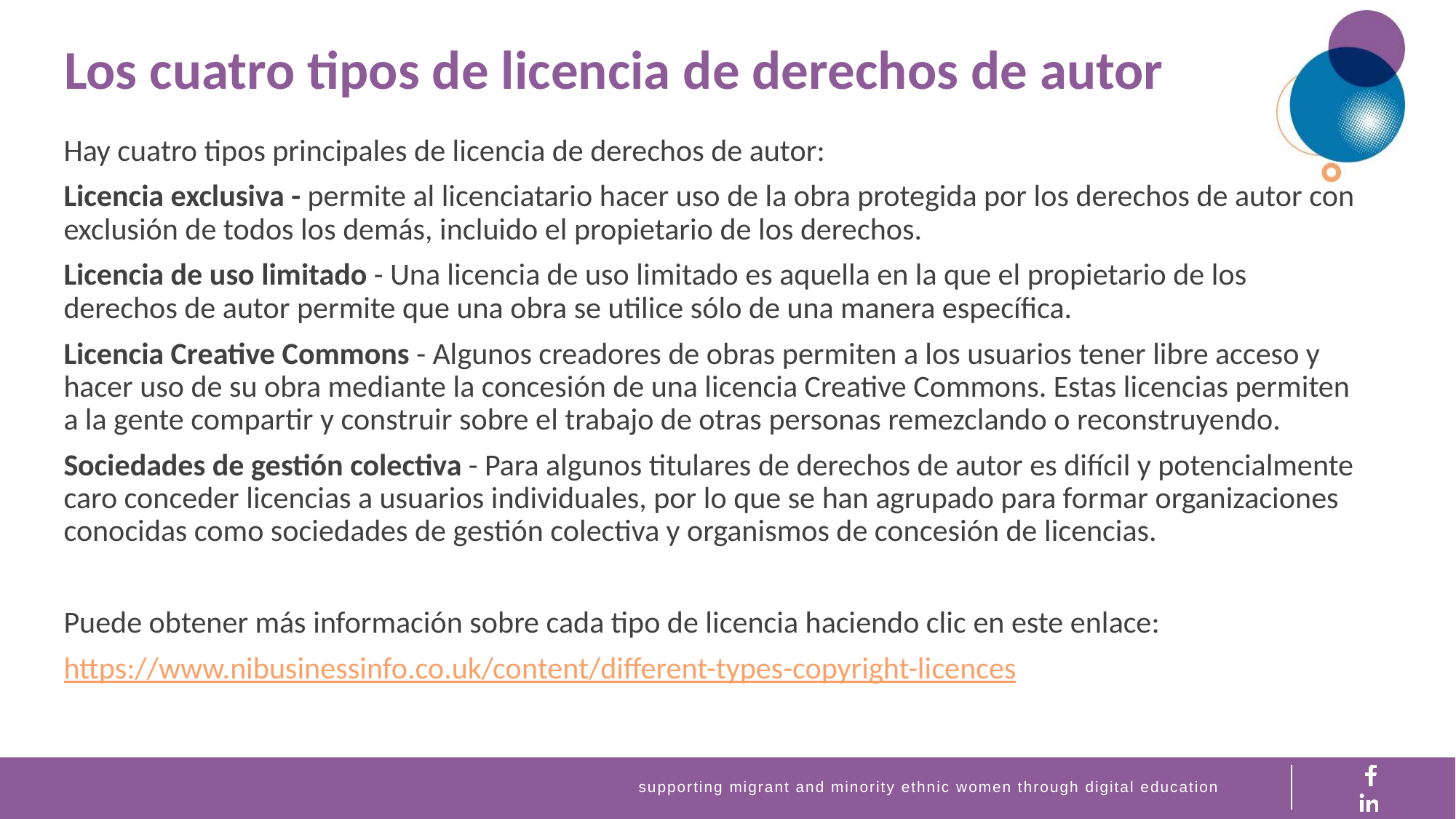

Los cuatro tipos de licencia de derechos de autor
Hay cuatro tipos principales de licencia de derechos de autor:
Licencia exclusiva - permite al licenciatario hacer uso de la obra protegida por los derechos de autor con exclusión de todos los demás, incluido el propietario de los derechos.
Licencia de uso limitado - Una licencia de uso limitado es aquella en la que el propietario de los derechos de autor permite que una obra se utilice sólo de una manera específica.
Licencia Creative Commons - Algunos creadores de obras permiten a los usuarios tener libre acceso y hacer uso de su obra mediante la concesión de una licencia Creative Commons. Estas licencias permiten a la gente compartir y construir sobre el trabajo de otras personas remezclando o reconstruyendo.
Sociedades de gestión colectiva - Para algunos titulares de derechos de autor es difícil y potencialmente caro conceder licencias a usuarios individuales, por lo que se han agrupado para formar organizaciones conocidas como sociedades de gestión colectiva y organismos de concesión de licencias.

Puede obtener más información sobre cada tipo de licencia haciendo clic en este enlace:
https://www.nibusinessinfo.co.uk/content/different-types-copyright-licences